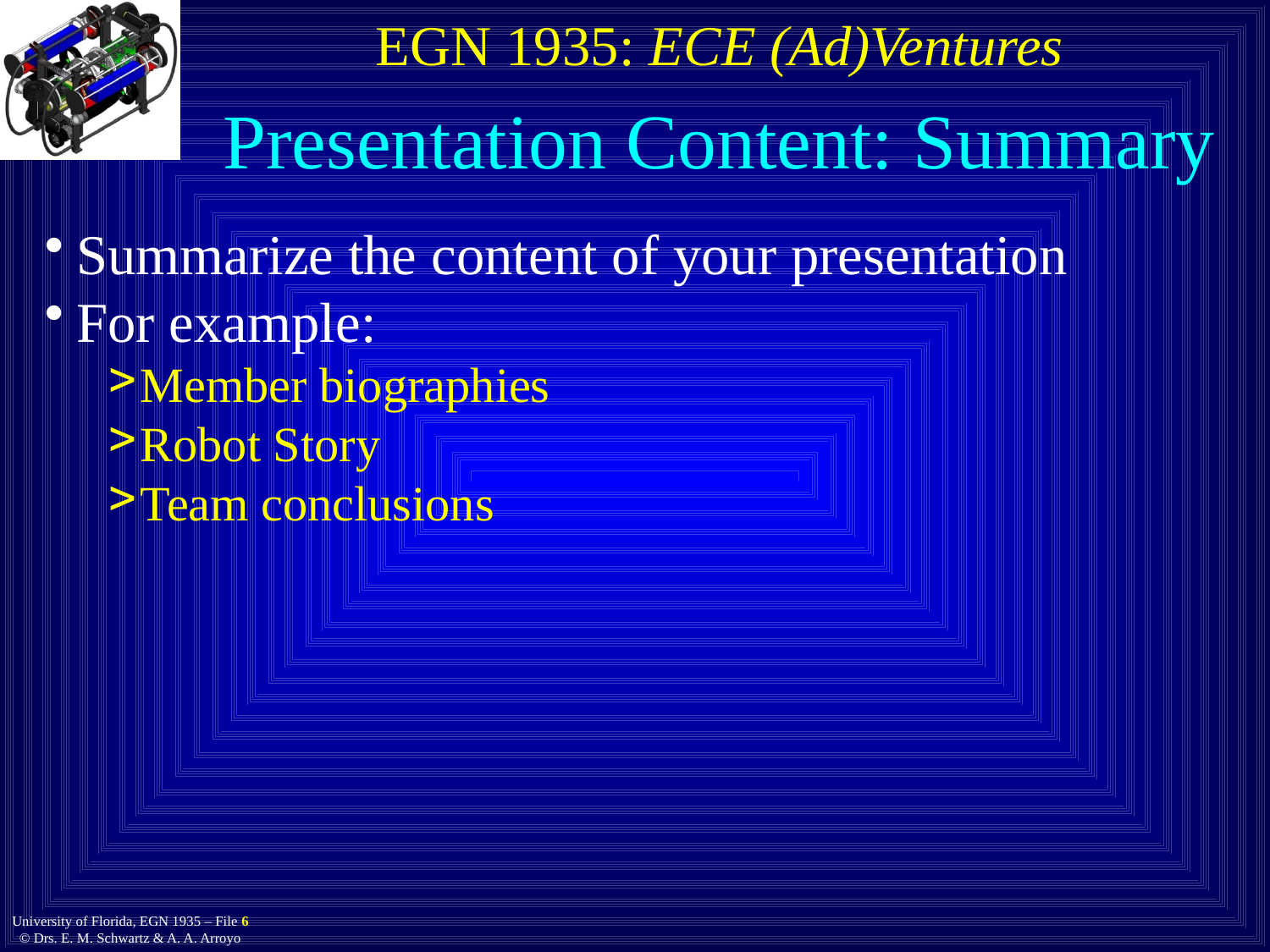

# Presentation Content: Summary
Summarize the content of your presentation
For example:
Member biographies
Robot Story
Team conclusions